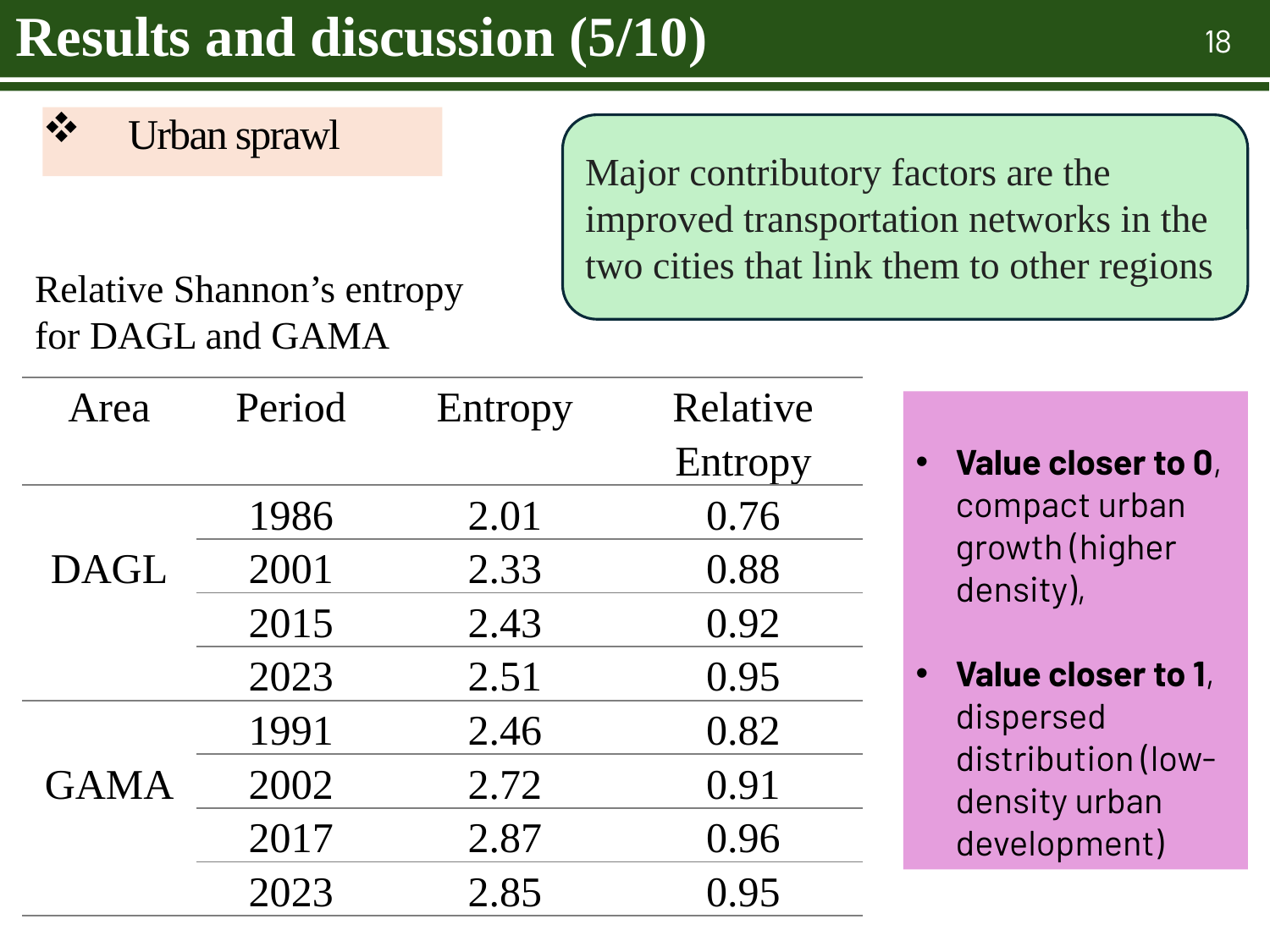

# Results and discussion (5/10)
18
    Urban sprawl
Major contributory factors are the improved transportation networks in the two cities that link them to other regions
Relative Shannon’s entropy for DAGL and GAMA
| Area | Period | Entropy | Relative Entropy |
| --- | --- | --- | --- |
| DAGL | 1986 | 2.01 | 0.76 |
|  | 2001 | 2.33 | 0.88 |
|  | 2015 | 2.43 | 0.92 |
|  | 2023 | 2.51 | 0.95 |
| GAMA | 1991 | 2.46 | 0.82 |
|  | 2002 | 2.72 | 0.91 |
|  | 2017 | 2.87 | 0.96 |
|  | 2023 | 2.85 | 0.95 |

Value closer to 0, compact urban growth (higher density),

Value closer to 1, dispersed distribution (low-density urban development)